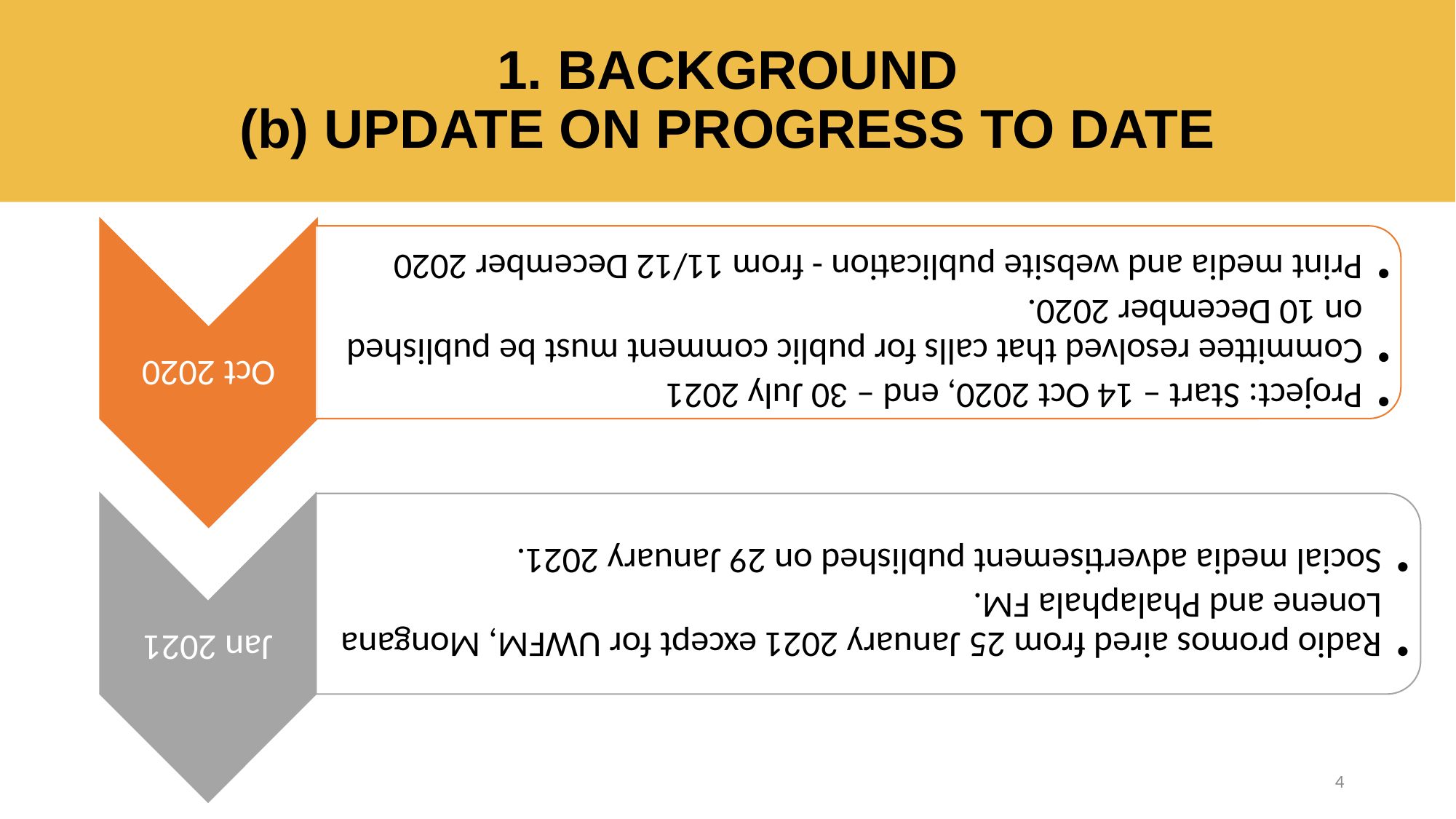

# 1. BACKGROUND (b) UPDATE ON PROGRESS TO DATE
Oct 2020
Project: Start – 14 Oct 2020, end – 30 July 2021
Committee resolved that calls for public comment must be published on 10 December 2020.
Print media and website publication - from 11/12 December 2020
Jan 2021
Radio promos aired from 25 January 2021 except for UWFM, Mongana Lonene and Phalaphala FM.
Social media advertisement published on 29 January 2021.
4